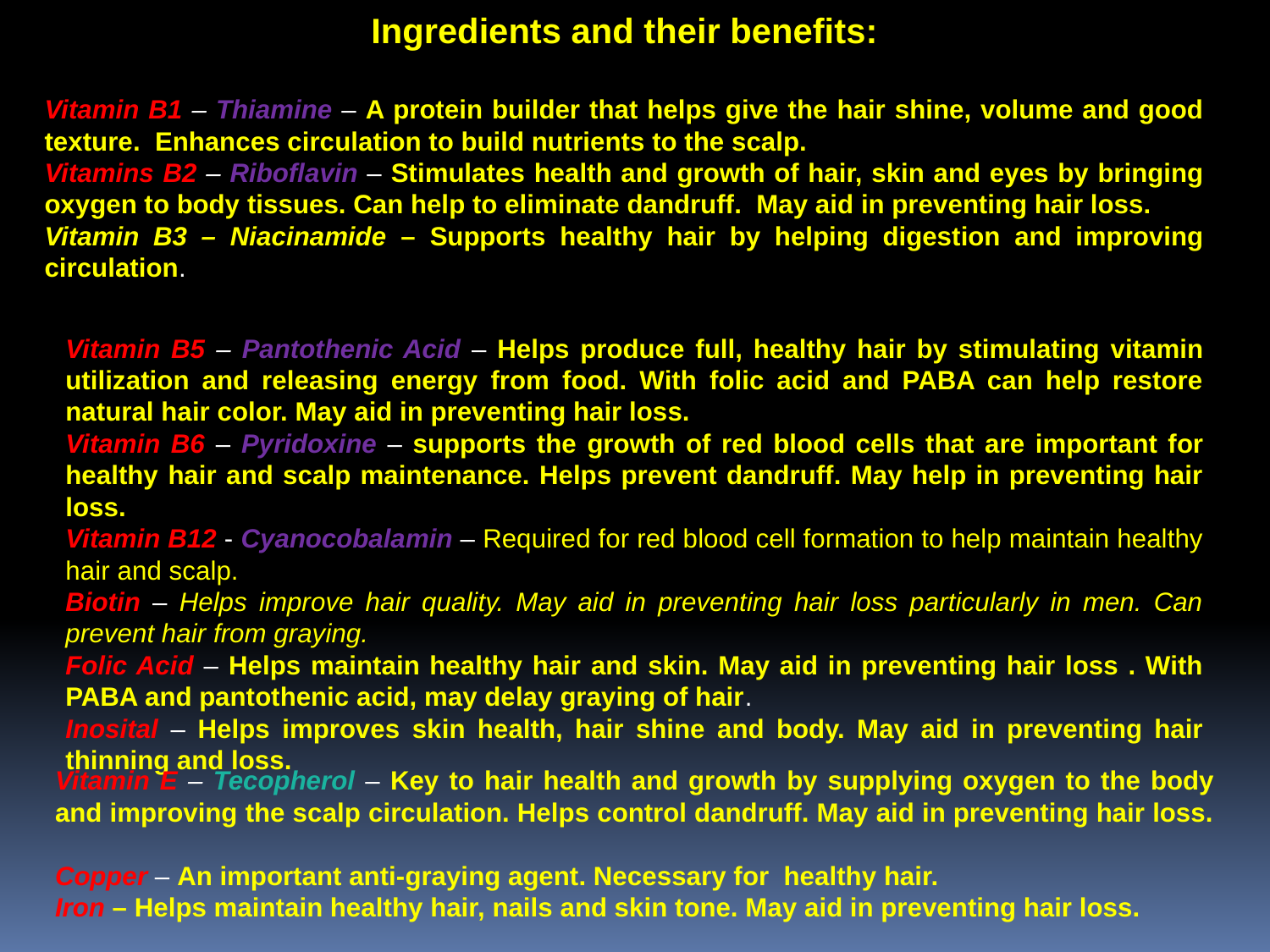

Ingredients and their benefits:

Vitamin B1 – Thiamine – A protein builder that helps give the hair shine, volume and good texture.  Enhances circulation to build nutrients to the scalp.
Vitamins B2 – Riboflavin – Stimulates health and growth of hair, skin and eyes by bringing oxygen to body tissues. Can help to eliminate dandruff.  May aid in preventing hair loss.
Vitamin B3 – Niacinamide – Supports healthy hair by helping digestion and improving circulation.
Vitamin B5 – Pantothenic Acid – Helps produce full, healthy hair by stimulating vitamin utilization and releasing energy from food. With folic acid and PABA can help restore natural hair color. May aid in preventing hair loss.
Vitamin B6 – Pyridoxine – supports the growth of red blood cells that are important for healthy hair and scalp maintenance. Helps prevent dandruff. May help in preventing hair loss.
Vitamin B12 - Cyanocobalamin – Required for red blood cell formation to help maintain healthy hair and scalp.
Biotin – Helps improve hair quality. May aid in preventing hair loss particularly in men. Can prevent hair from graying.
Folic Acid – Helps maintain healthy hair and skin. May aid in preventing hair loss . With PABA and pantothenic acid, may delay graying of hair.
Inosital – Helps improves skin health, hair shine and body. May aid in preventing hair thinning and loss.
Vitamin E – Tecopherol – Key to hair health and growth by supplying oxygen to the body and improving the scalp circulation. Helps control dandruff. May aid in preventing hair loss.
Copper – An important anti-graying agent. Necessary for  healthy hair.
Iron – Helps maintain healthy hair, nails and skin tone. May aid in preventing hair loss.